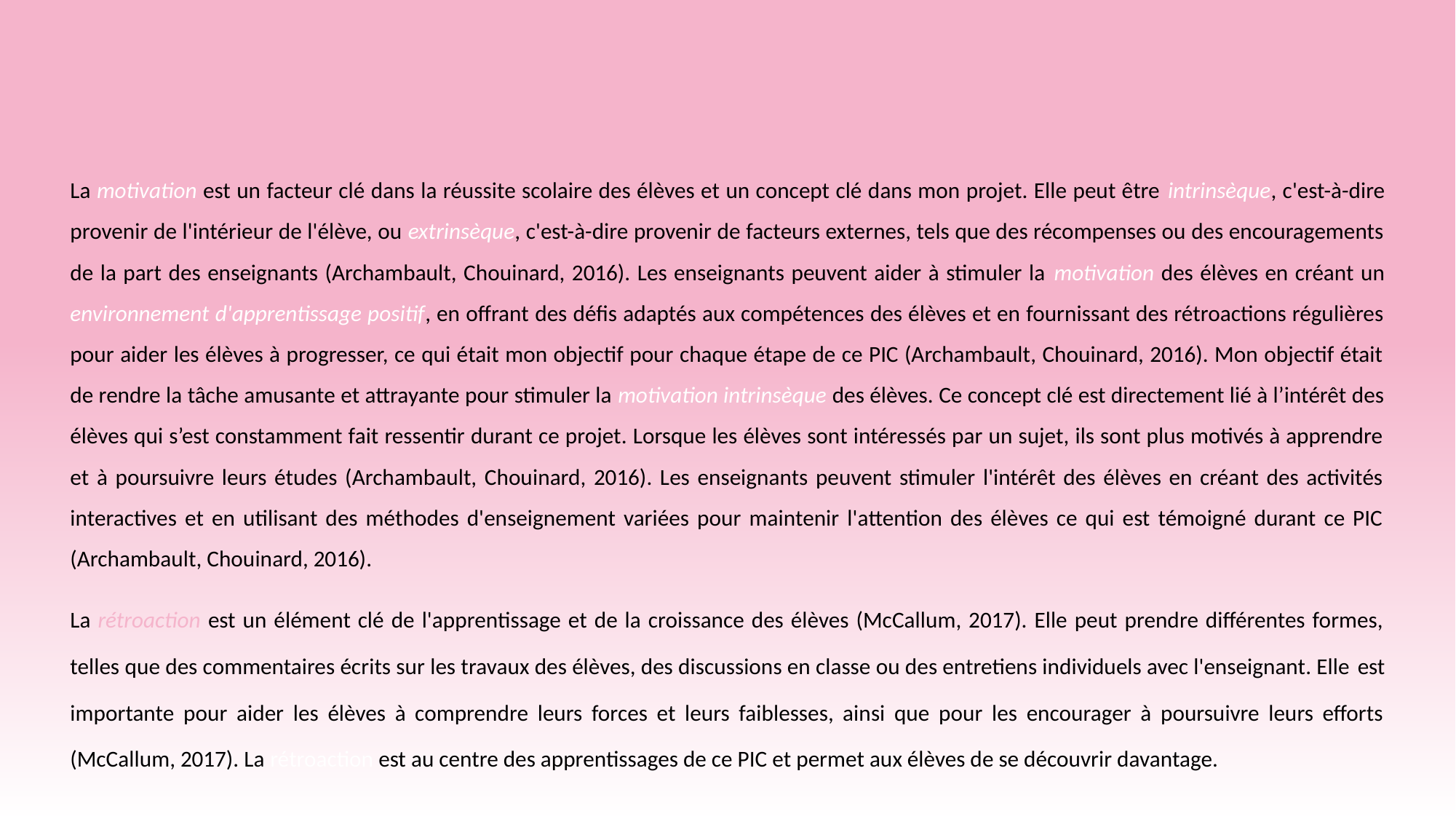

# Concepts liés au PIC
La motivation est un facteur clé dans la réussite scolaire des élèves et un concept clé dans mon projet. Elle peut être intrinsèque, c'est-à-dire provenir de l'intérieur de l'élève, ou extrinsèque, c'est-à-dire provenir de facteurs externes, tels que des récompenses ou des encouragements de la part des enseignants (Archambault, Chouinard, 2016). Les enseignants peuvent aider à stimuler la motivation des élèves en créant un environnement d'apprentissage positif, en offrant des défis adaptés aux compétences des élèves et en fournissant des rétroactions régulières pour aider les élèves à progresser, ce qui était mon objectif pour chaque étape de ce PIC (Archambault, Chouinard, 2016). Mon objectif était de rendre la tâche amusante et attrayante pour stimuler la motivation intrinsèque des élèves. Ce concept clé est directement lié à l’intérêt des élèves qui s’est constamment fait ressentir durant ce projet. Lorsque les élèves sont intéressés par un sujet, ils sont plus motivés à apprendre et à poursuivre leurs études (Archambault, Chouinard, 2016). Les enseignants peuvent stimuler l'intérêt des élèves en créant des activités interactives et en utilisant des méthodes d'enseignement variées pour maintenir l'attention des élèves ce qui est témoigné durant ce PIC (Archambault, Chouinard, 2016).
La rétroaction est un élément clé de l'apprentissage et de la croissance des élèves (McCallum, 2017). Elle peut prendre différentes formes, telles que des commentaires écrits sur les travaux des élèves, des discussions en classe ou des entretiens individuels avec l'enseignant. Elle est importante pour aider les élèves à comprendre leurs forces et leurs faiblesses, ainsi que pour les encourager à poursuivre leurs efforts (McCallum, 2017). La rétroaction est au centre des apprentissages de ce PIC et permet aux élèves de se découvrir davantage.